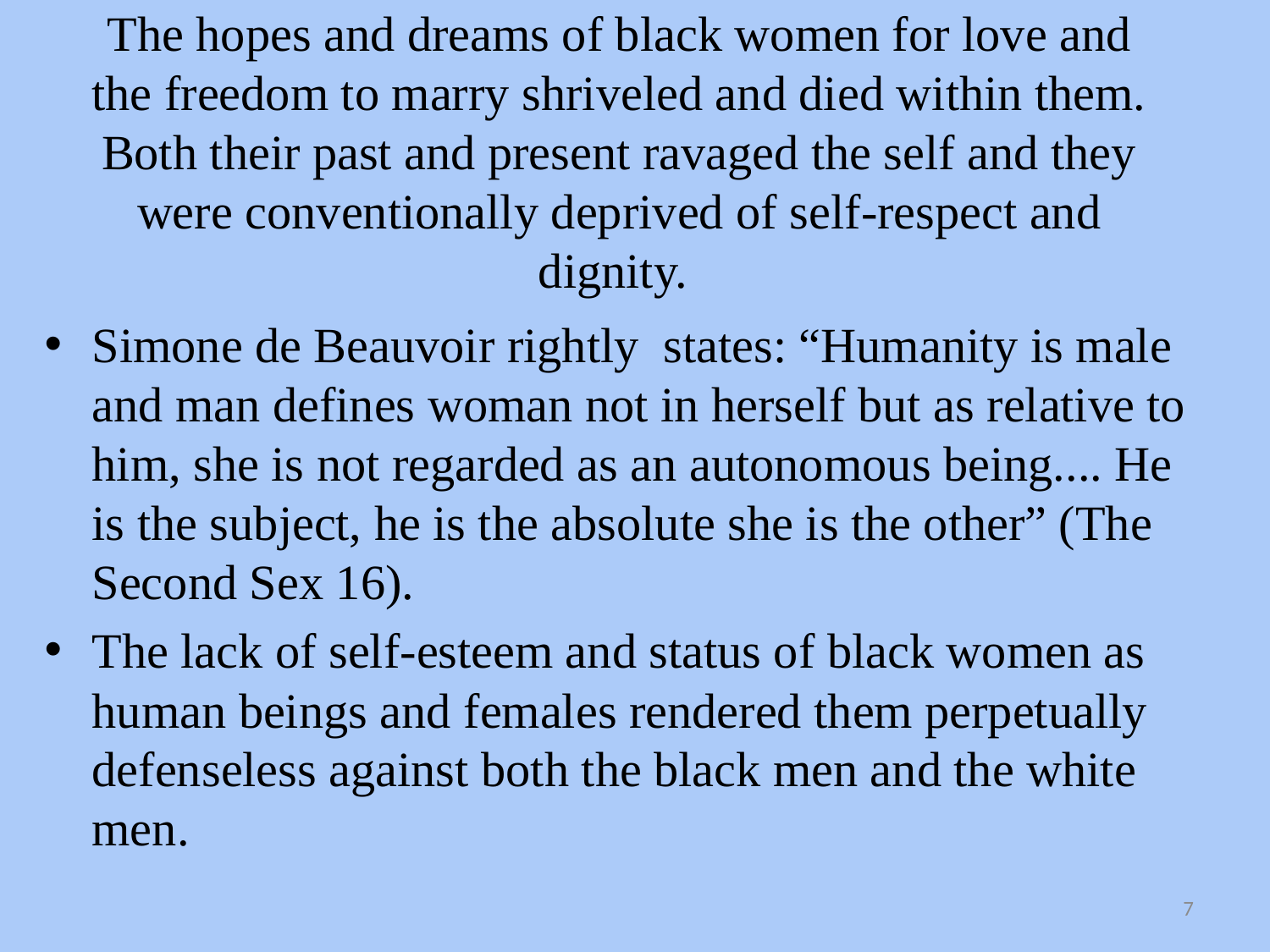

# The hopes and dreams of black women for love and the freedom to marry shriveled and died within them. Both their past and present ravaged the self and they were conventionally deprived of self-respect and dignity.
Simone de Beauvoir rightly  states: “Humanity is male and man defines woman not in herself but as relative to him, she is not regarded as an autonomous being.... He is the subject, he is the absolute she is the other” (The Second Sex 16).
The lack of self-esteem and status of black women as human beings and females rendered them perpetually defenseless against both the black men and the white men.

7